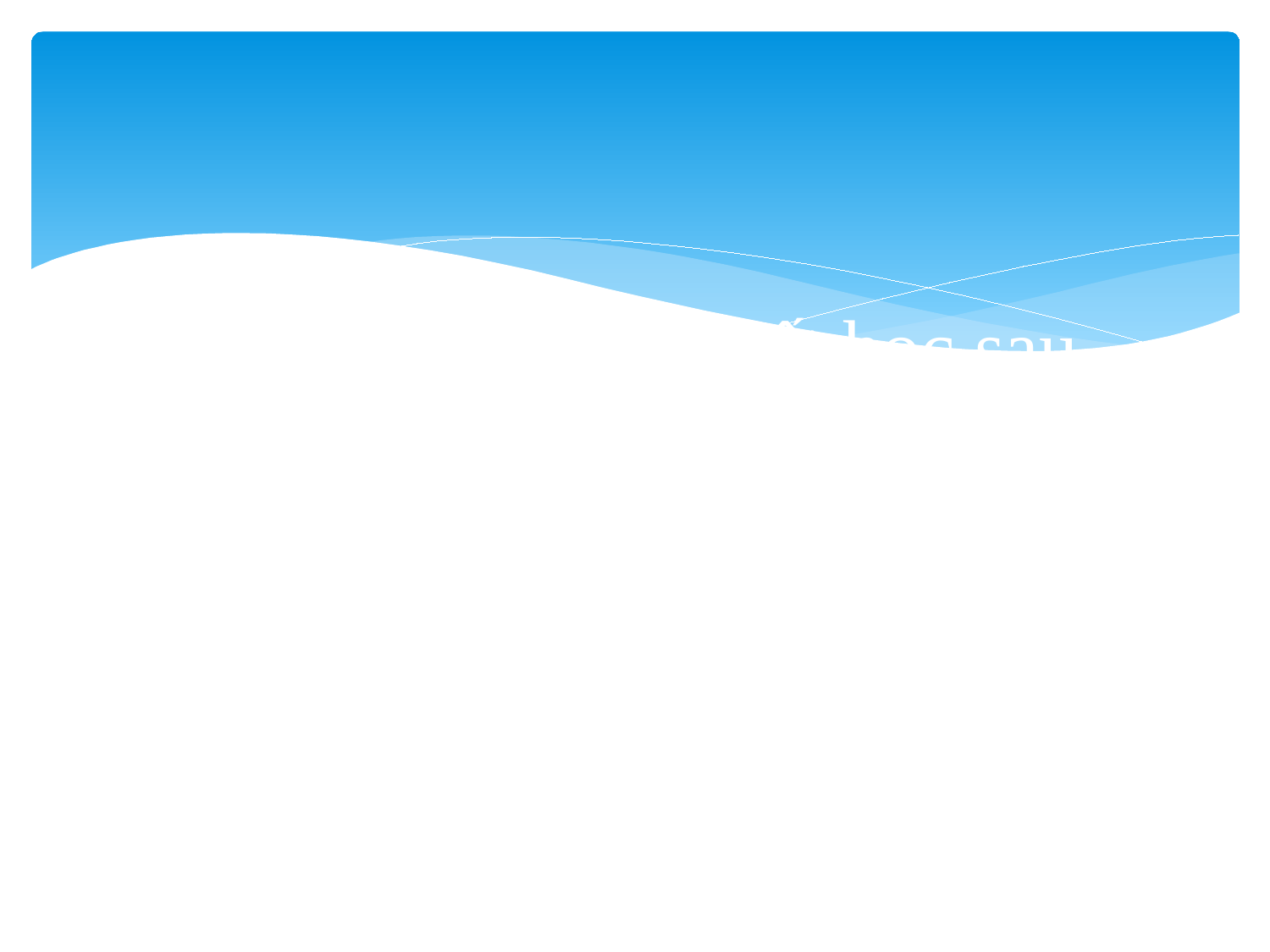

# Hẹn gặp các em tiết học sau .